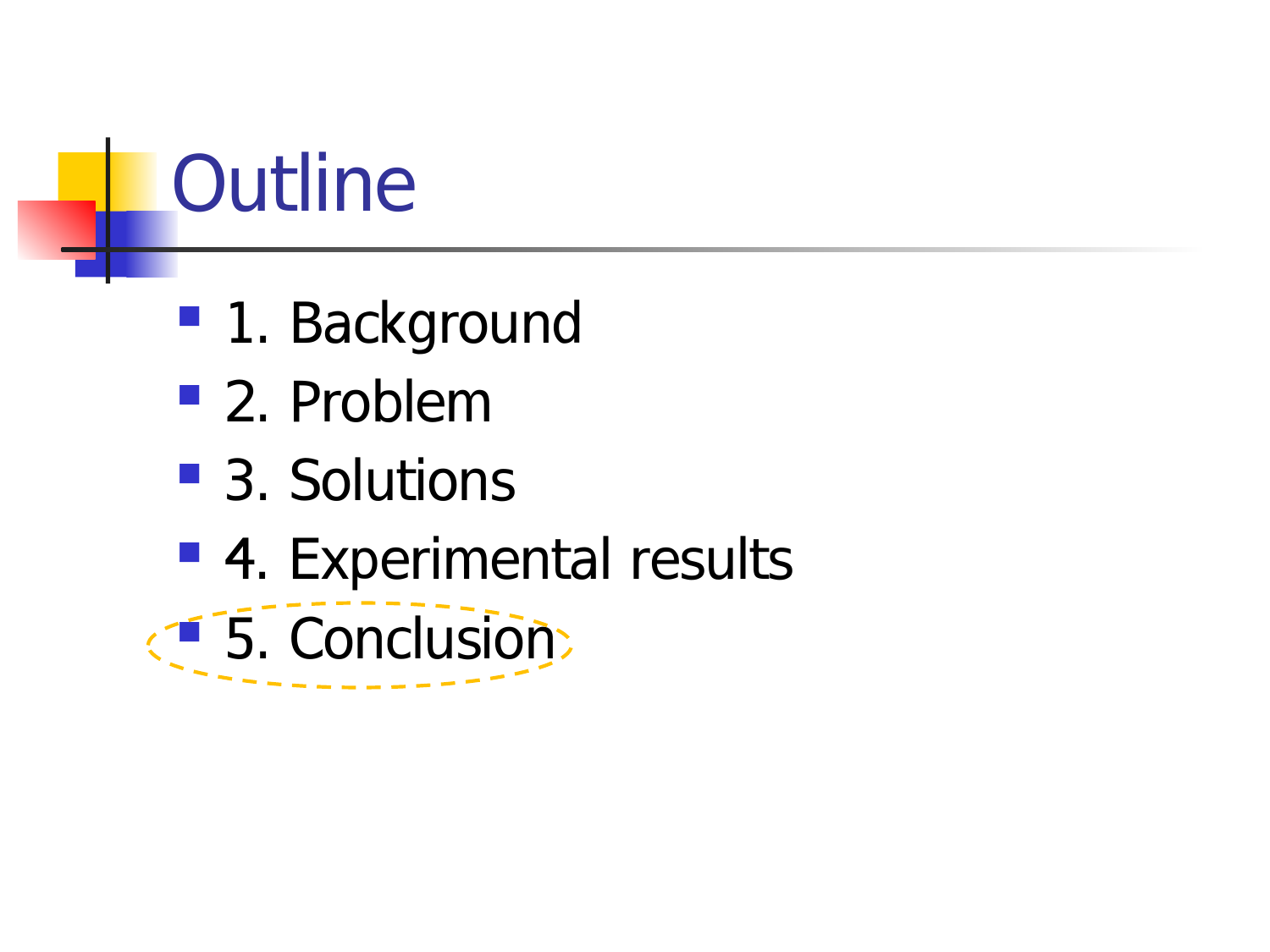

# Outline
1. Background
2. Problem
3. Solutions
4. Experimental results
5. Conclusion